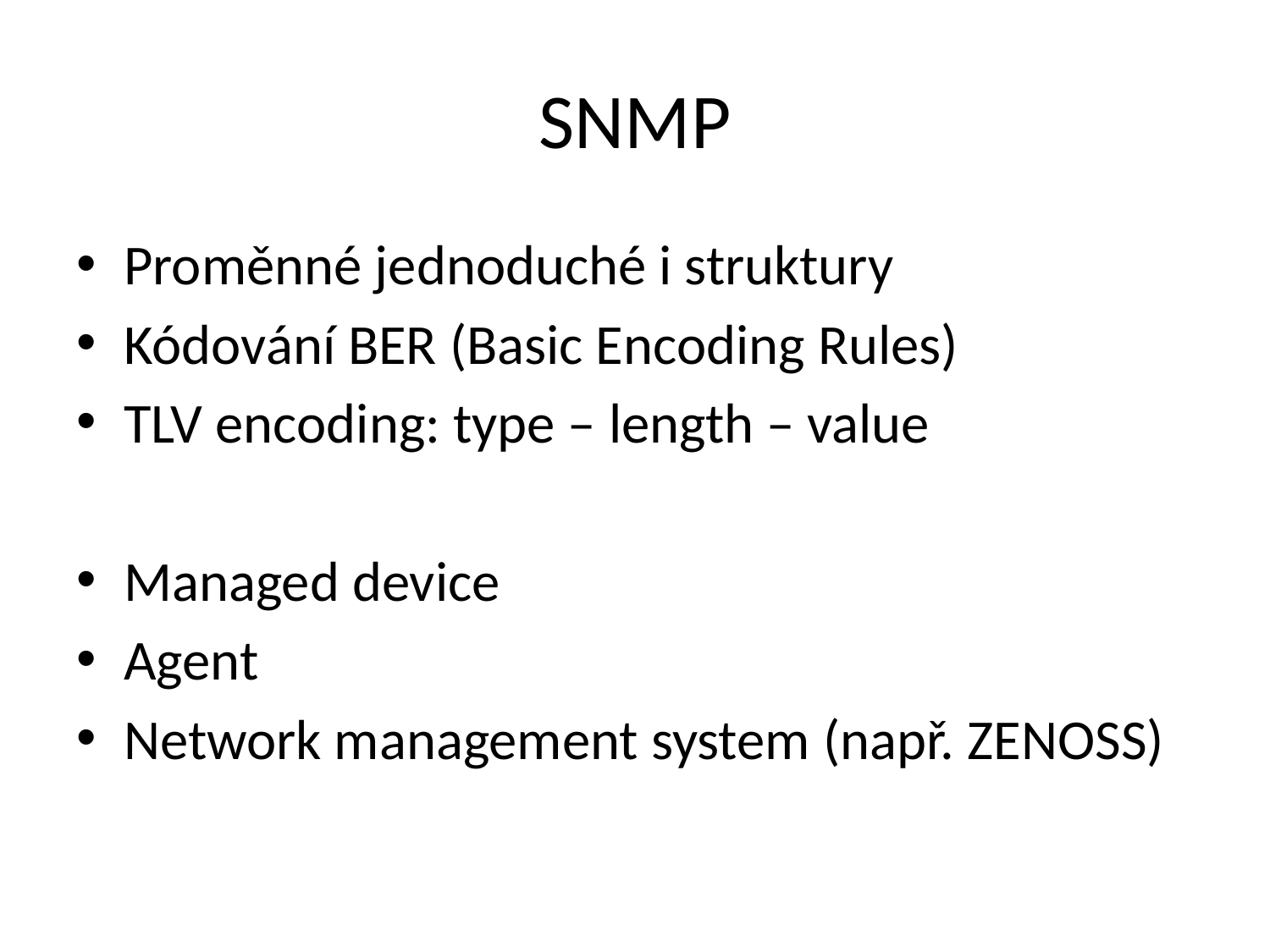

# SNMP
Proměnné jednoduché i struktury
Kódování BER (Basic Encoding Rules)
TLV encoding: type – length – value

Managed device
Agent
Network management system (např. ZENOSS)